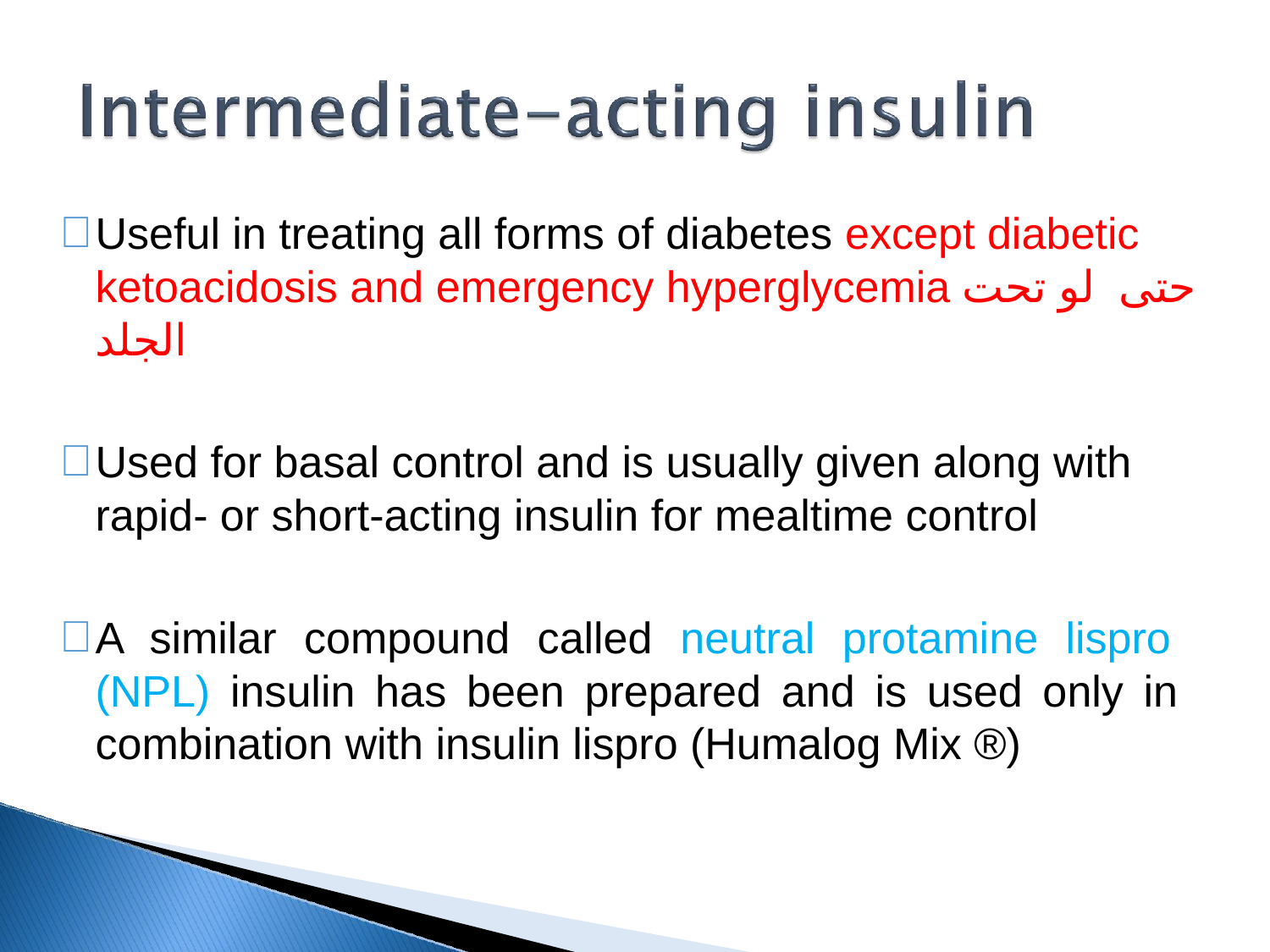

Useful in treating all forms of diabetes except diabetic  ketoacidosis and emergency hyperglycemia حتى  لو تحت الجلد

Used for basal control and is usually given along with  rapid- or short-acting insulin for mealtime control

A similar compound called neutral protamine lispro  (NPL) insulin has been prepared and is used only in  combination with insulin lispro (Humalog Mix ®)